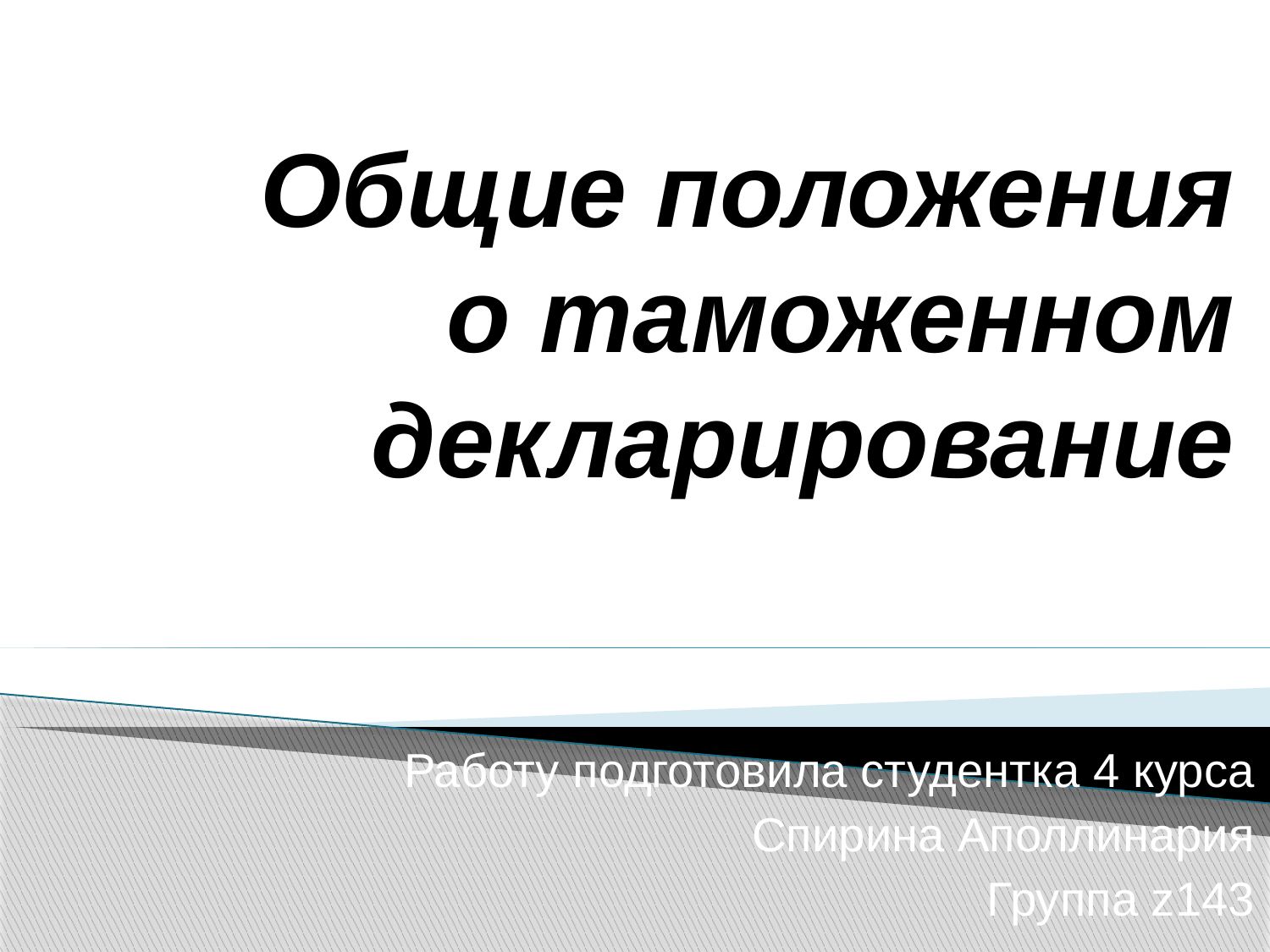

# Общие положения о таможенном декларирование
Работу подготовила студентка 4 курса
Спирина Аполлинария
Группа z143